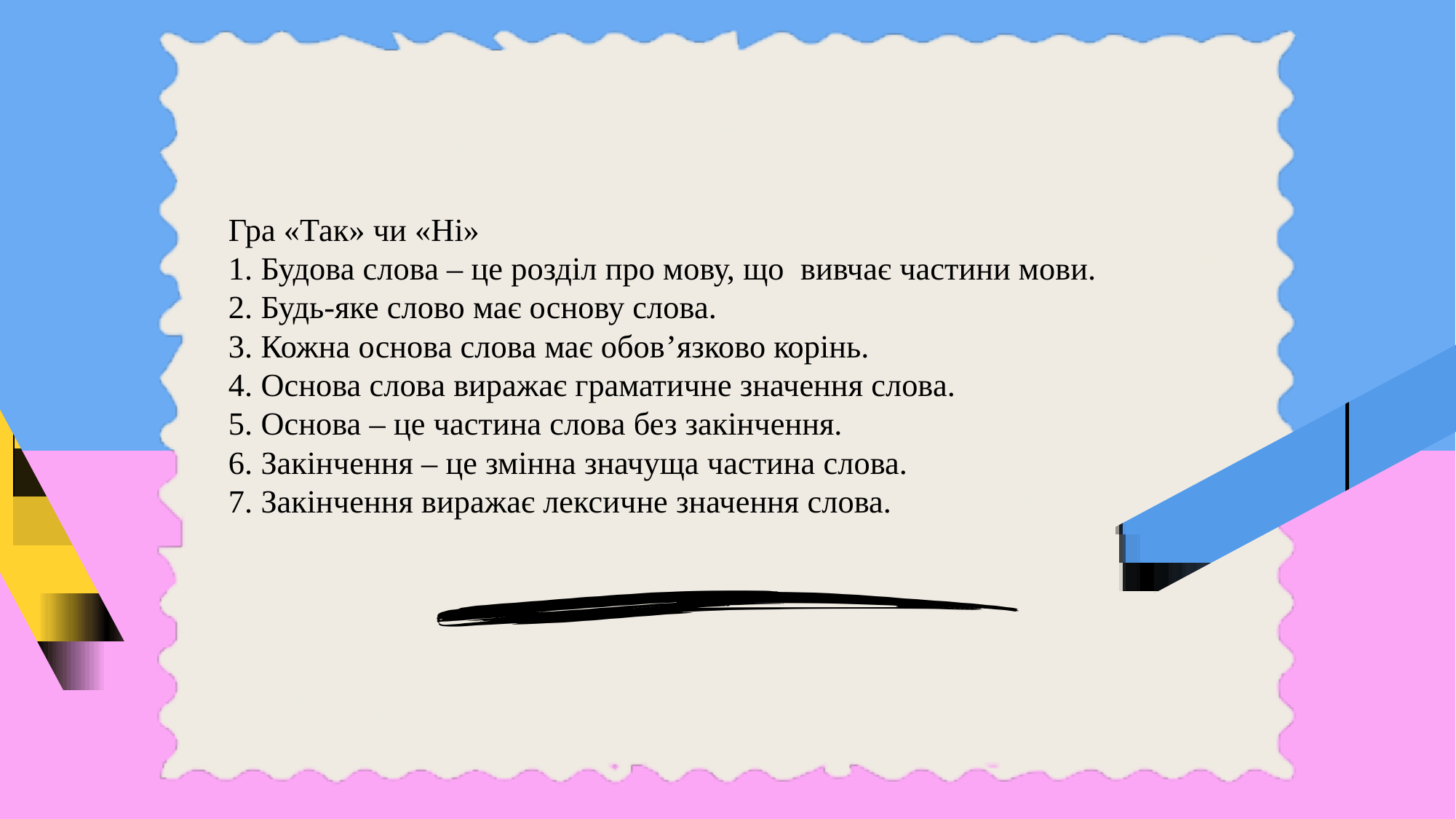

Гра «Так» чи «Ні»
1. Будова слова – це розділ про мову, що  вивчає частини мови.
2. Будь-яке слово має основу слова.
3. Кожна основа слова має обов’язково корінь.
4. Основа слова виражає граматичне значення слова.
5. Основа – це частина слова без закінчення.
6. Закінчення – це змінна значуща частина слова.
7. Закінчення виражає лексичне значення слова.